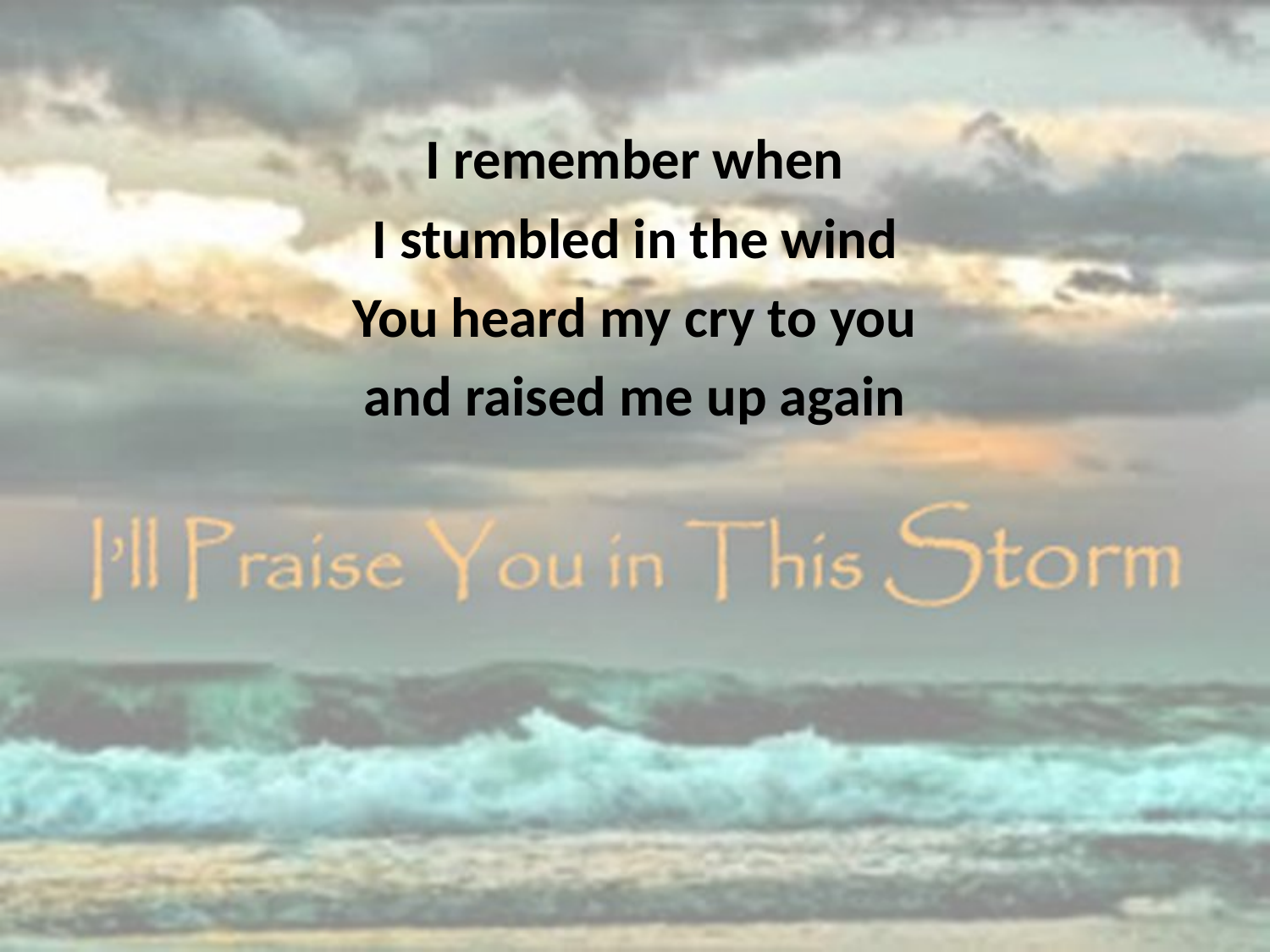

I remember when
I stumbled in the wind
You heard my cry to you
and raised me up again